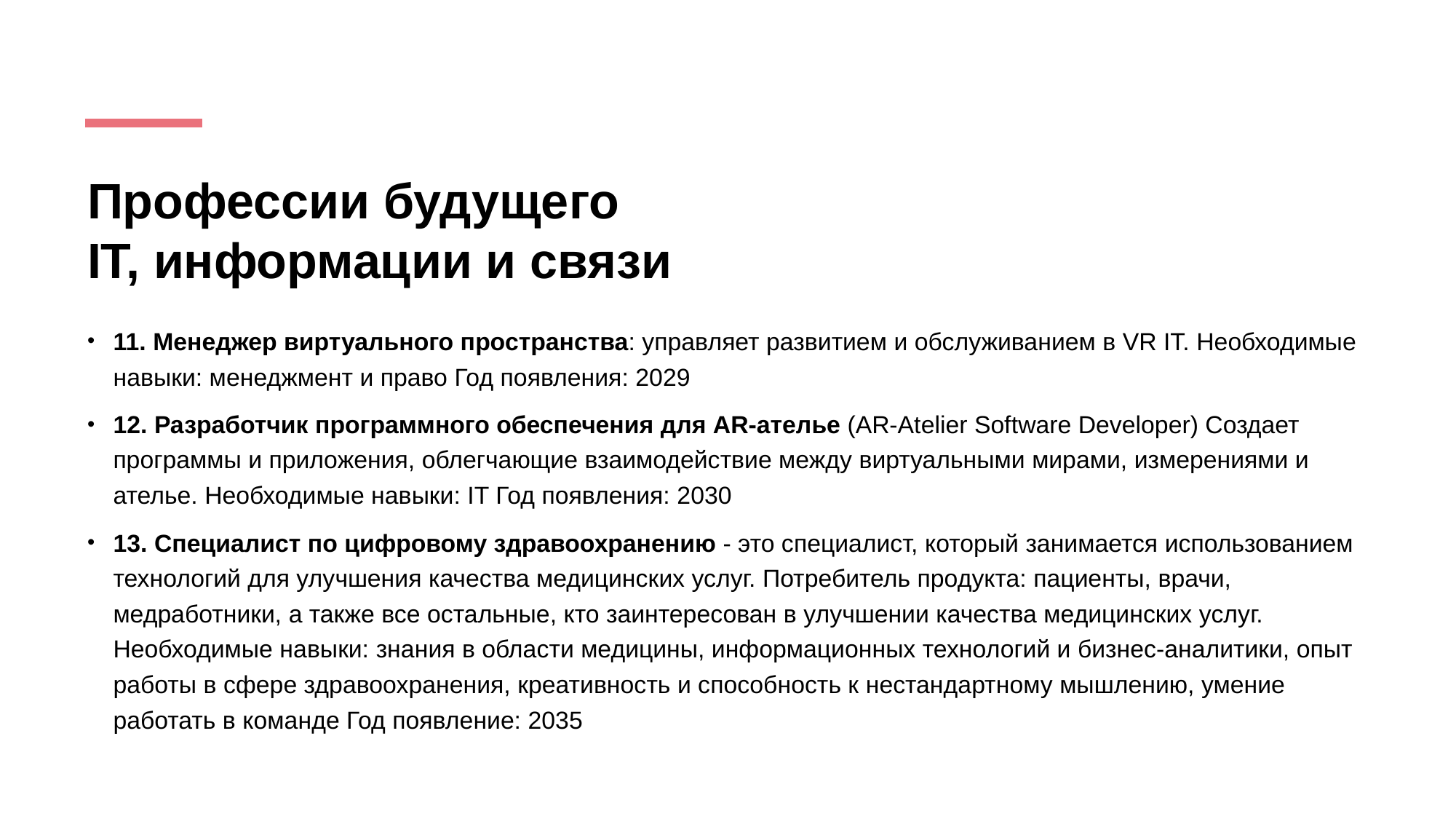

# Профессии будущего IT, информации и связи
11. Менеджер виртуального пространства: управляет развитием и обслуживанием в VR IT. Необходимые навыки: менеджмент и право Год появления: 2029
12. Разработчик программного обеспечения для AR-ателье (AR-Atelier Software Developer) Создает программы и приложения, облегчающие взаимодействие между виртуальными мирами, измерениями и ателье. Необходимые навыки: IT Год появления: 2030
13. Специалист по цифровому здравоохранению - это специалист, который занимается использованием технологий для улучшения качества медицинских услуг. Потребитель продукта: пациенты, врачи, медработники, а также все остальные, кто заинтересован в улучшении качества медицинских услуг. Необходимые навыки: знания в области медицины, информационных технологий и бизнес-аналитики, опыт работы в сфере здравоохранения, креативность и способность к нестандартному мышлению, умение работать в команде Год появление: 2035